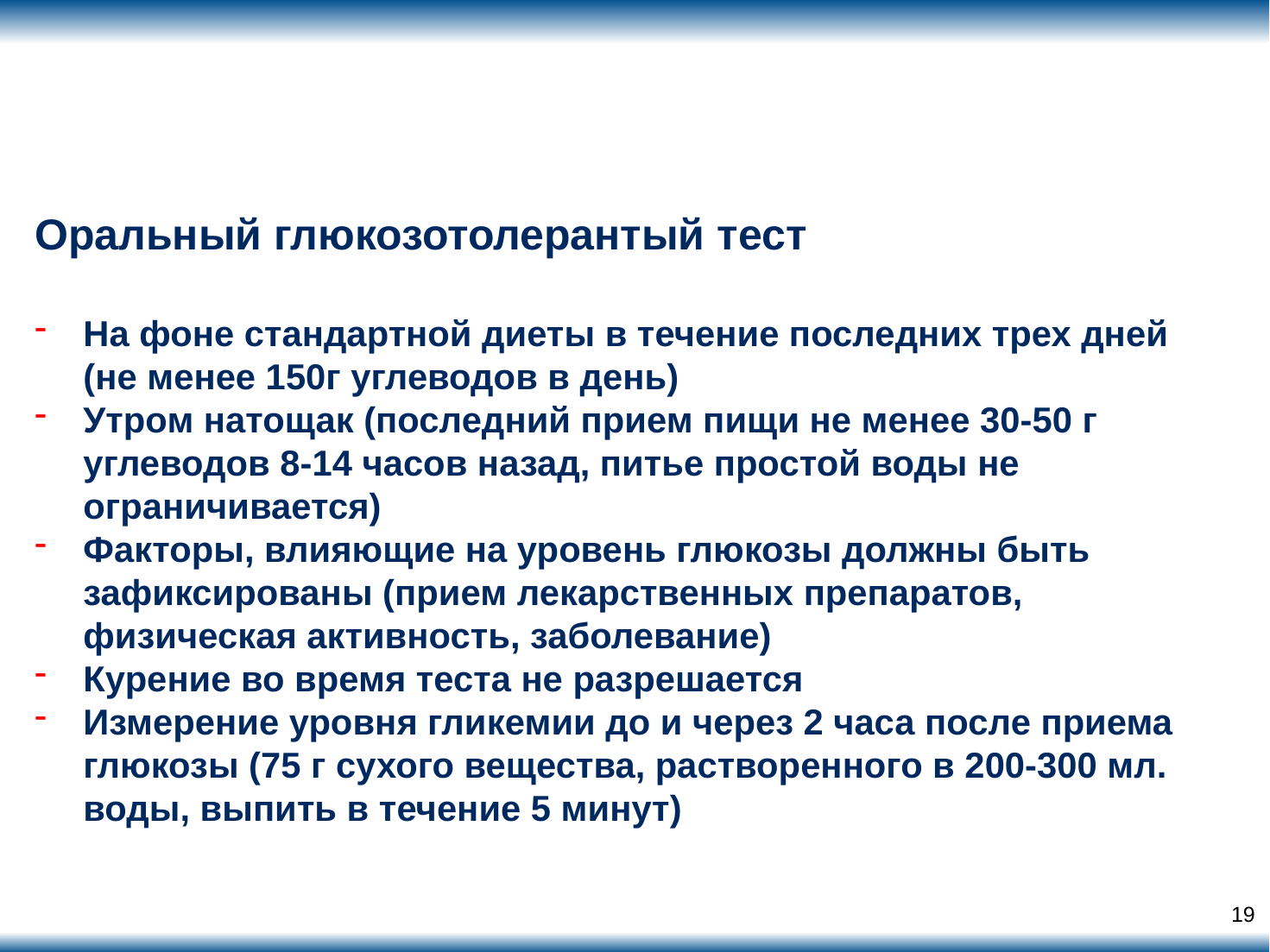

Оральный глюкозотолерантый тест

На фоне стандартной диеты в течение последних трех дней (не менее 150г углеводов в день)
Утром натощак (последний прием пищи не менее 30-50 г углеводов 8-14 часов назад, питье простой воды не ограничивается)
Факторы, влияющие на уровень глюкозы должны быть зафиксированы (прием лекарственных препаратов, физическая активность, заболевание)
Курение во время теста не разрешается
Измерение уровня гликемии до и через 2 часа после приема глюкозы (75 г сухого вещества, растворенного в 200-300 мл. воды, выпить в течение 5 минут)
19